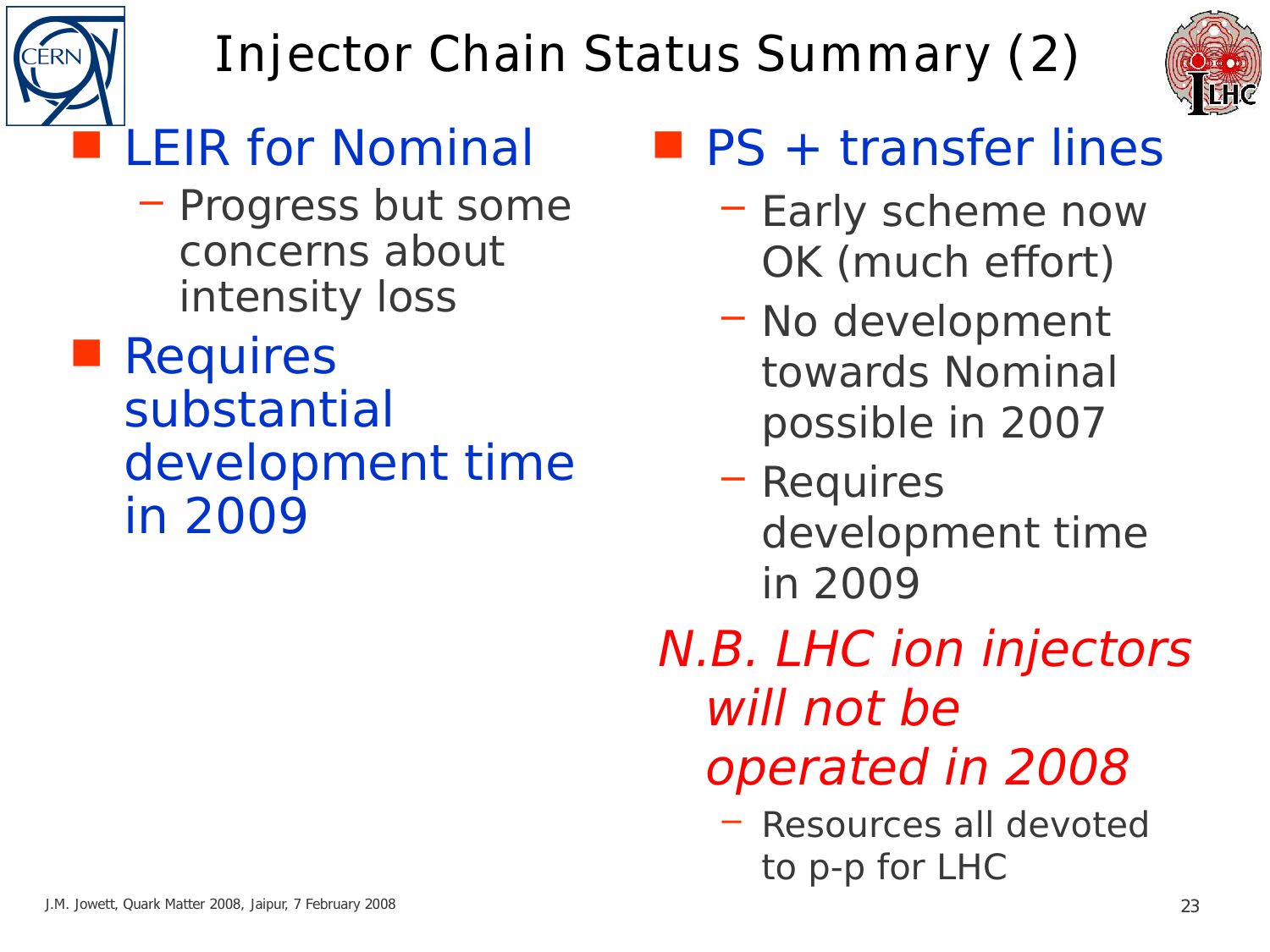

# Injector Chain Status Summary (2)
LEIR for Nominal
Progress but some concerns about intensity loss
Requires substantial development time in 2009
PS + transfer lines
Early scheme now OK (much effort)
No development towards Nominal possible in 2007
Requires development time in 2009
N.B. LHC ion injectors will not be operated in 2008
Resources all devoted to p-p for LHC

J.M. Jowett, Quark Matter 2008, Jaipur, 7 February 2008
23